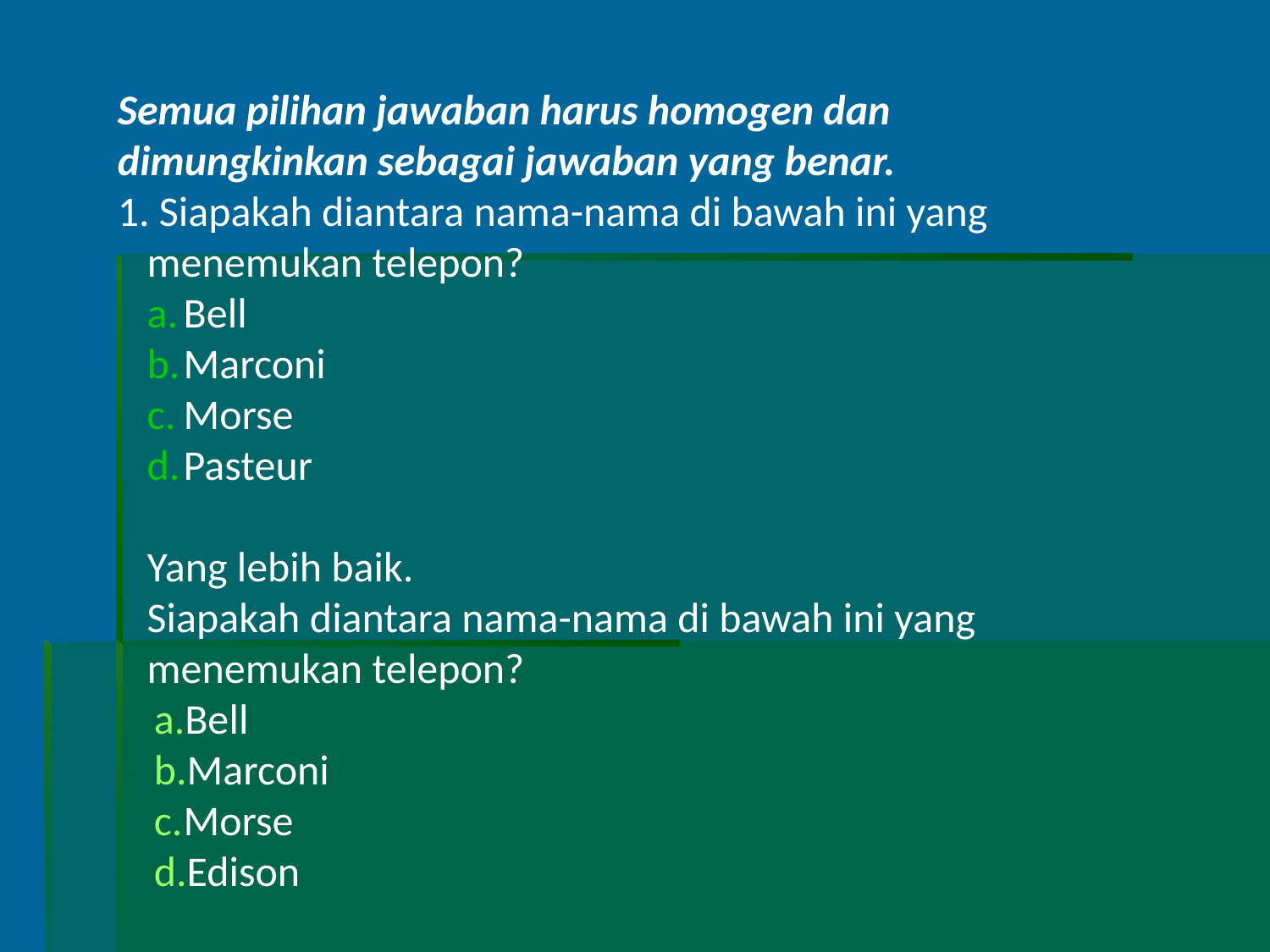

Semua pilihan jawaban harus homogen dan dimungkinkan sebagai jawaban yang benar.
1. Siapakah diantara nama-nama di bawah ini yang menemukan telepon?
Bell
Marconi
Morse
Pasteur

Yang lebih baik.
Siapakah diantara nama-nama di bawah ini yang
menemukan telepon?
Bell
Marconi
Morse
Edison